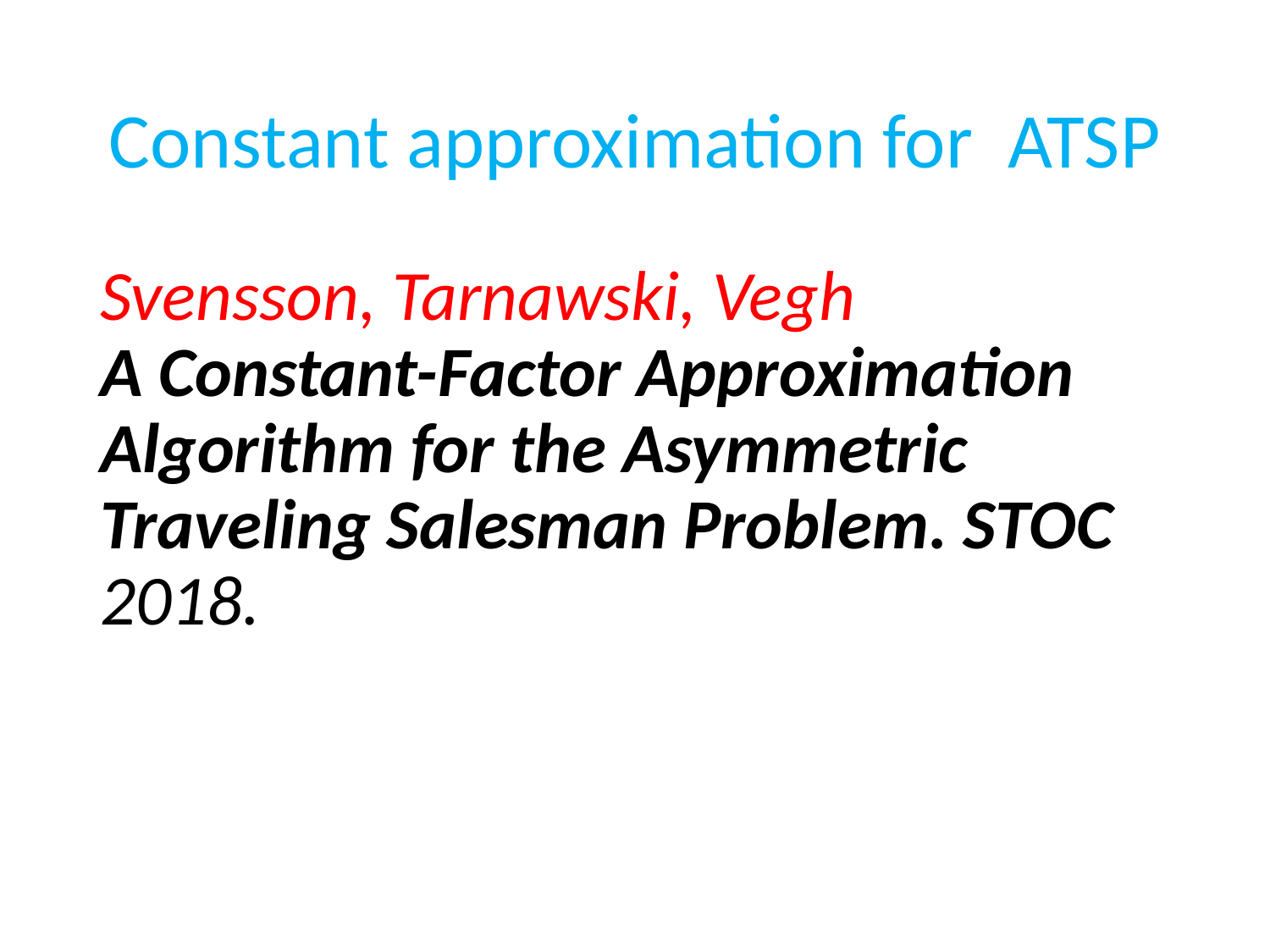

# Constant approximation for  ATSP
Svensson, Tarnawski, Vegh
A Constant-Factor Approximation Algorithm for the Asymmetric Traveling Salesman Problem. STOC  2018.